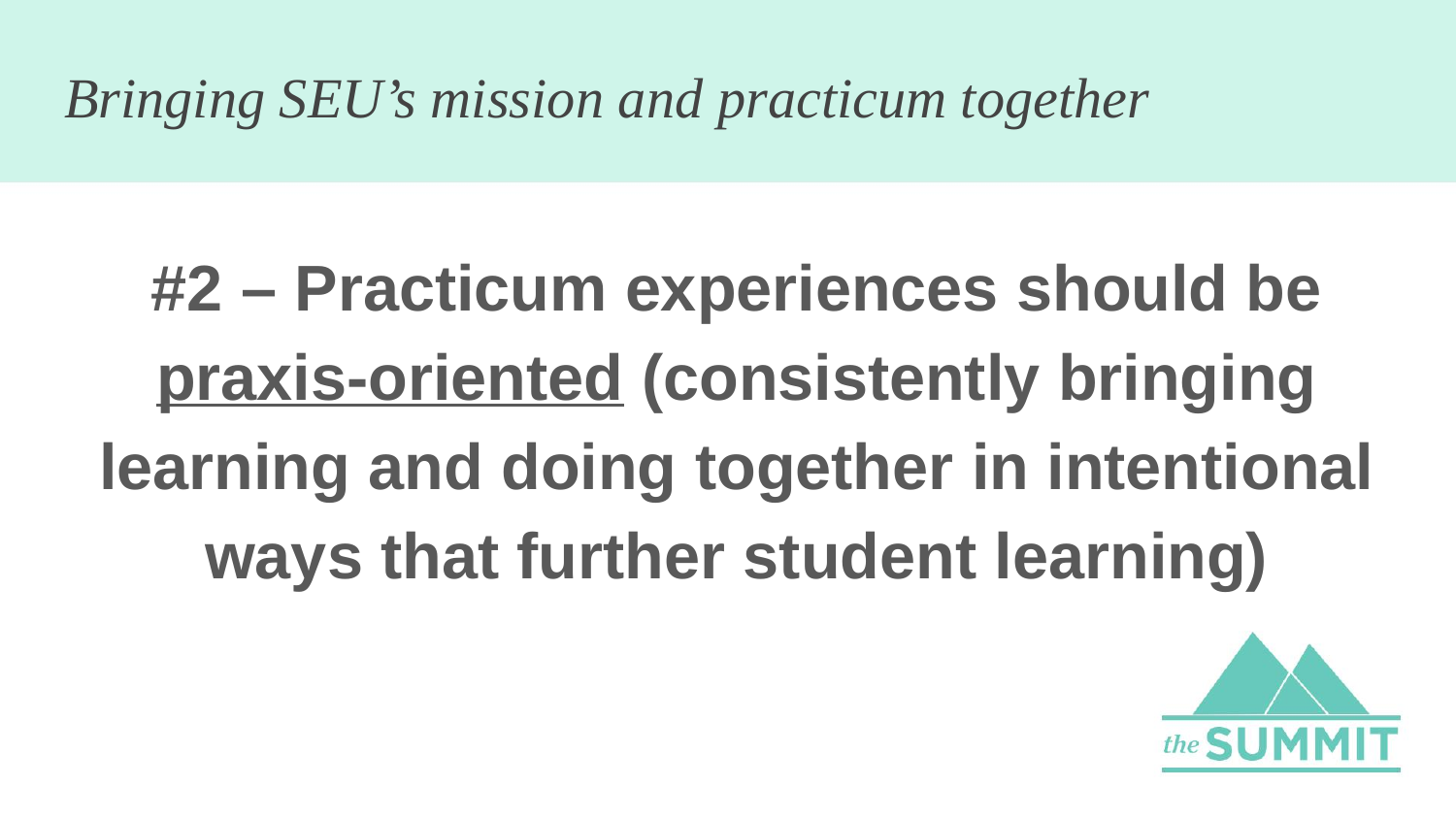

# Bringing SEU’s mission and practicum together
#2 – Practicum experiences should be praxis-oriented (consistently bringing learning and doing together in intentional ways that further student learning)